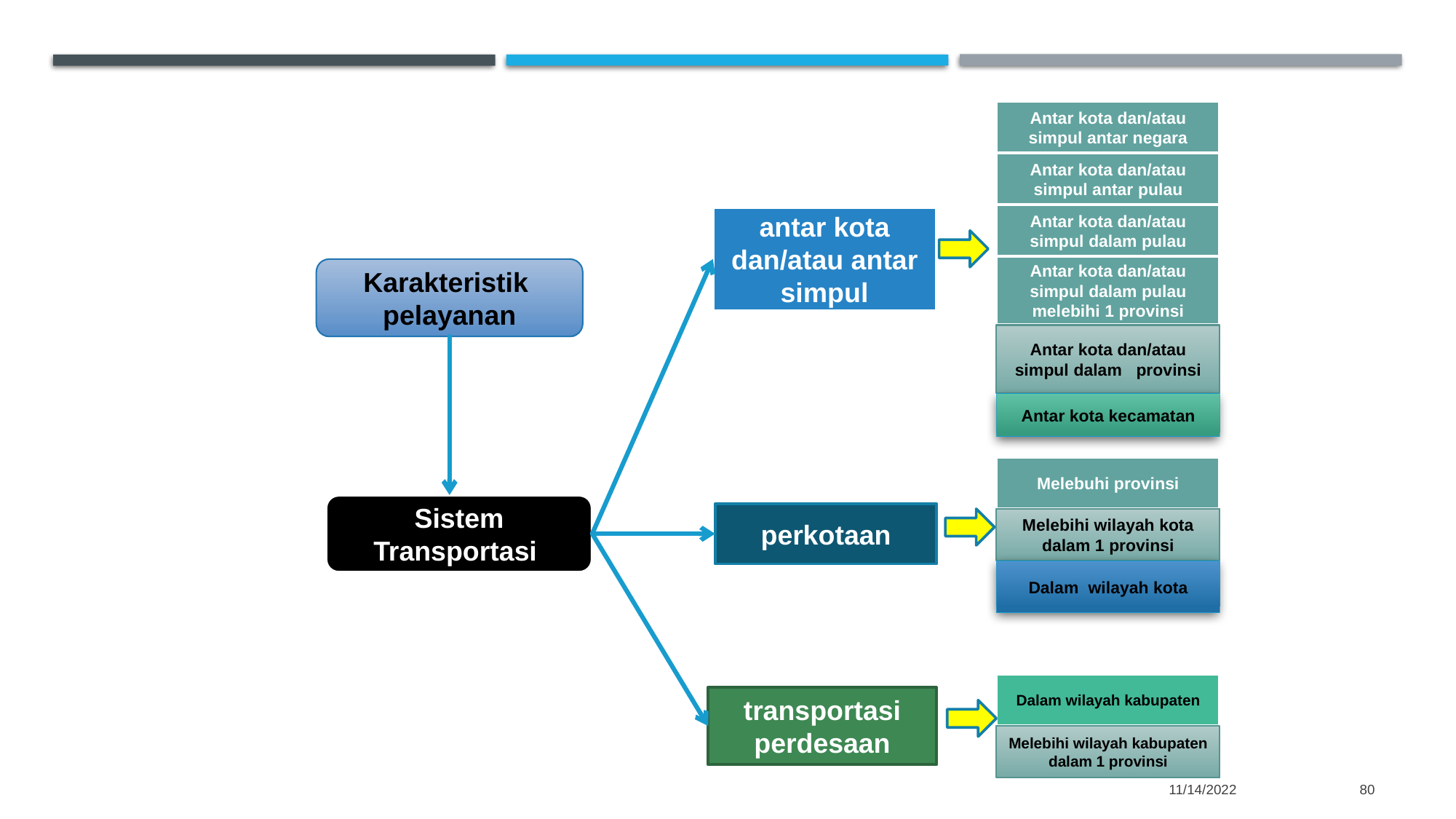

Antar kota dan/atau simpul antar negara
Antar kota dan/atau simpul antar pulau
Antar kota dan/atau simpul dalam pulau
antar kota dan/atau antar simpul

Antar kota dan/atau simpul dalam pulau melebihi 1 provinsi
Karakteristik  pelayanan
Antar kota dan/atau simpul dalam   provinsi
Antar kota kecamatan
Melebuhi provinsi
Sistem Transportasi
perkotaan
Melebihi wilayah kota dalam 1 provinsi

Dalam  wilayah kota
Dalam wilayah kabupaten
transportasi perdesaan

Melebihi wilayah kabupaten dalam 1 provinsi
11/14/2022
80